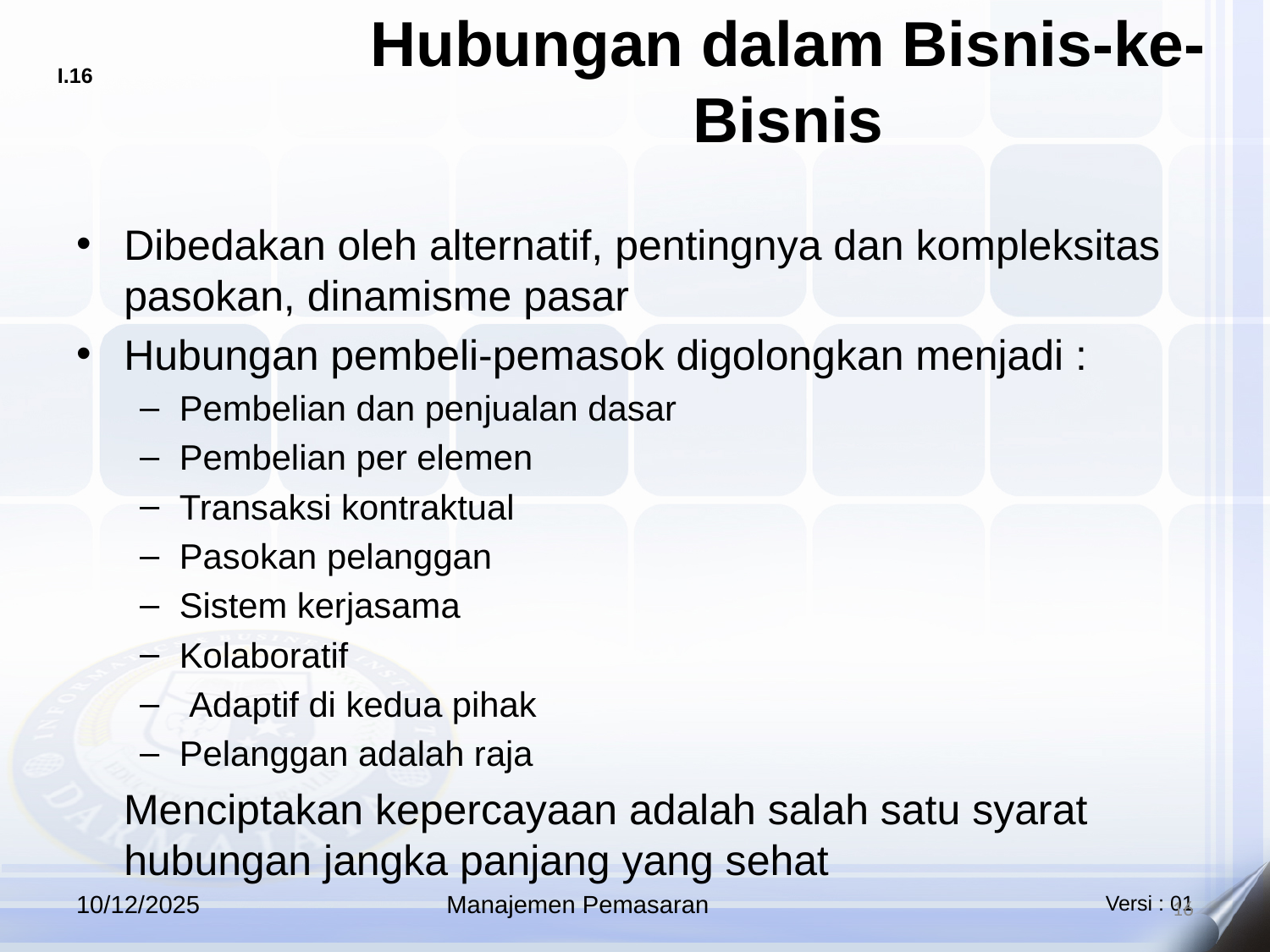

# Hubungan dalam Bisnis-ke-Bisnis
Dibedakan oleh alternatif, pentingnya dan kompleksitas pasokan, dinamisme pasar
Hubungan pembeli-pemasok digolongkan menjadi :
Pembelian dan penjualan dasar
Pembelian per elemen
Transaksi kontraktual
Pasokan pelanggan
Sistem kerjasama
Kolaboratif
 Adaptif di kedua pihak
Pelanggan adalah raja
    Menciptakan kepercayaan adalah salah satu syarat hubungan jangka panjang yang sehat

10/12/2025
Manajemen Pemasaran
16